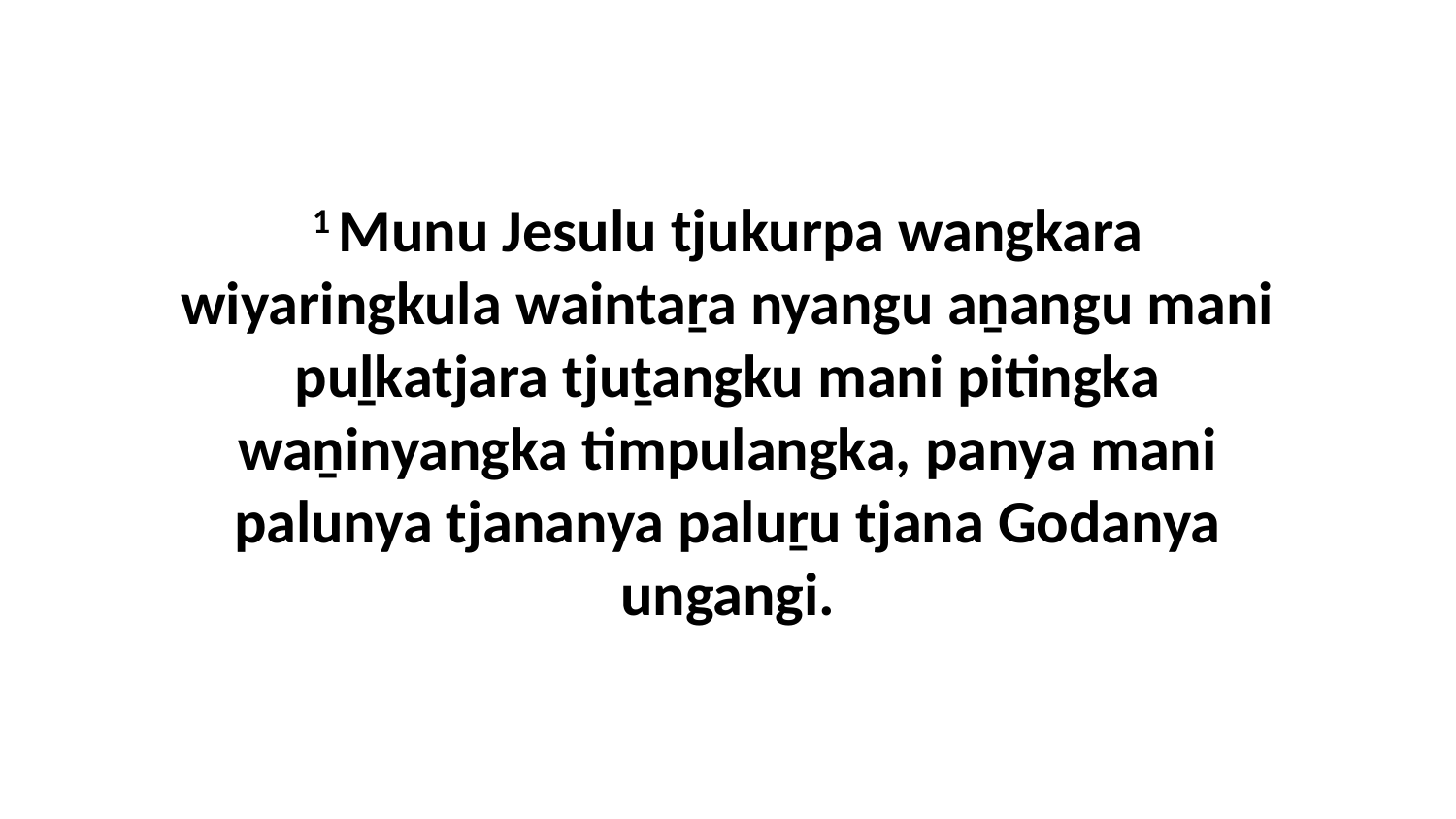

1 Munu Jesulu tjukurpa wangkara wiyaringkula waintaṟa nyangu aṉangu mani puḻkatjara tjuṯangku mani pitingka waṉinyangka timpulangka, panya mani palunya tjananya paluṟu tjana Godanya ungangi.